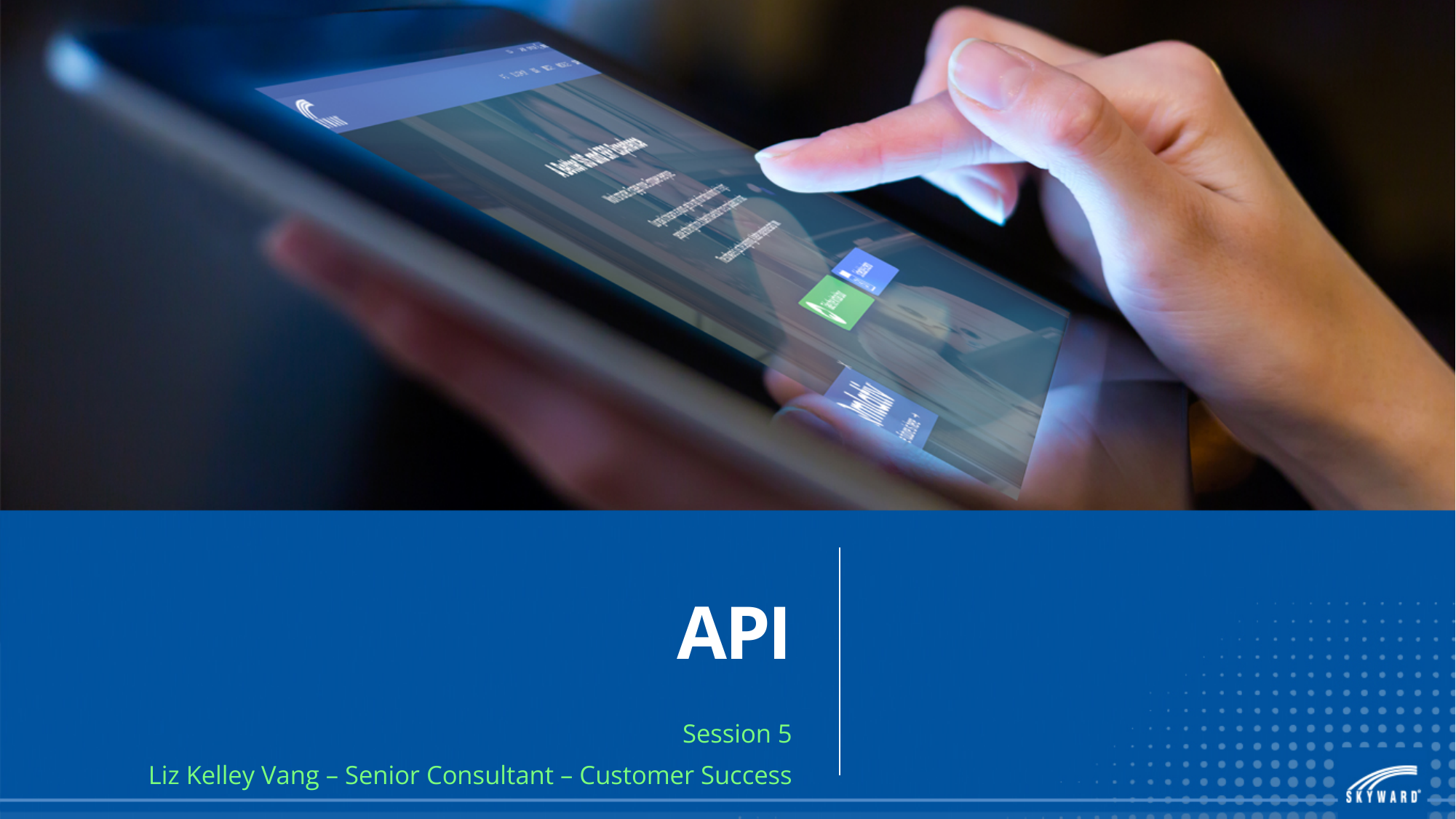

# API
Session 5
Liz Kelley Vang – Senior Consultant – Customer Success